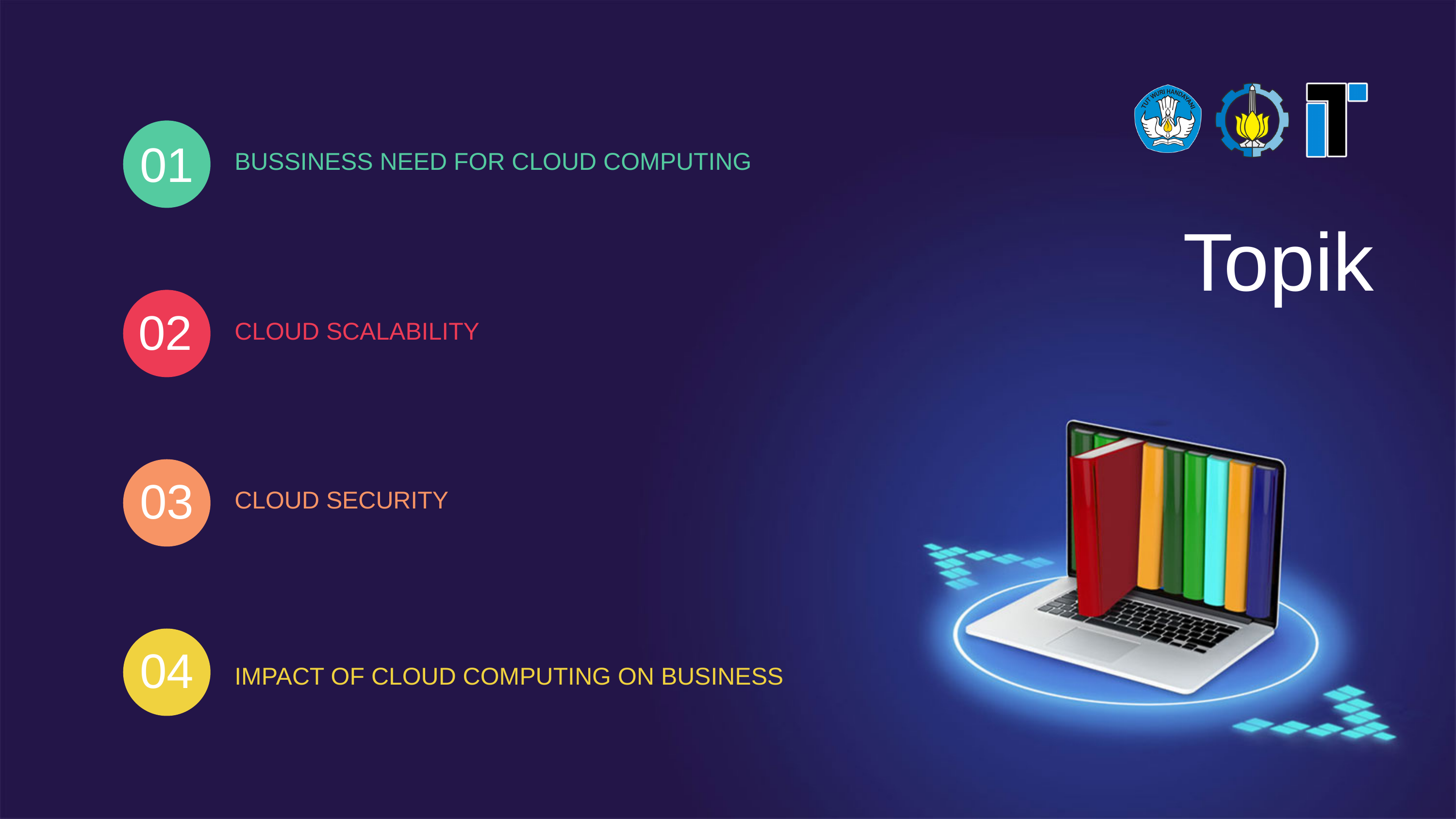

01
BUSSINESS NEED FOR CLOUD COMPUTING
Topik

02
CLOUD SCALABILITY

03
CLOUD SECURITY

04
IMPACT OF CLOUD COMPUTING ON BUSINESS